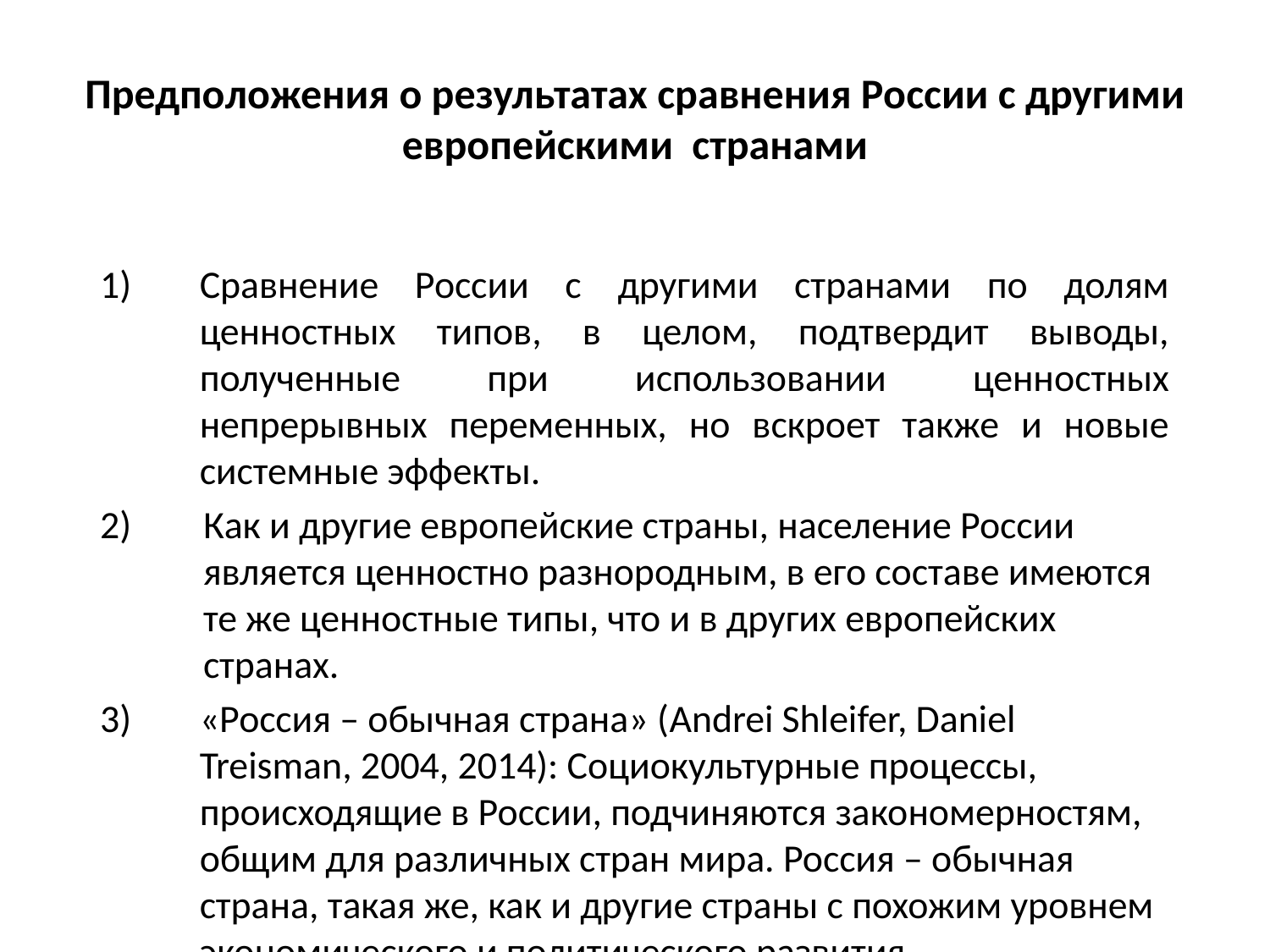

# Предположения о результатах сравнения России с другими европейскими  странами
Сравнение России с другими странами по долям ценностных типов, в целом, подтвердит выводы, полученные при использовании ценностных непрерывных переменных, но вскроет также и новые системные эффекты.
Как и другие европейские страны, население России является ценностно разнородным, в его составе имеются те же ценностные типы, что и в других европейских странах.
3) 	«Россия – обычная страна» (Andrei Shleifer, Daniel Treisman, 2004, 2014): Социокультурные процессы, происходящие в России, подчиняются закономерностям, общим для различных стран мира. Россия – обычная страна, такая же, как и другие страны с похожим уровнем экономического и политического развития.